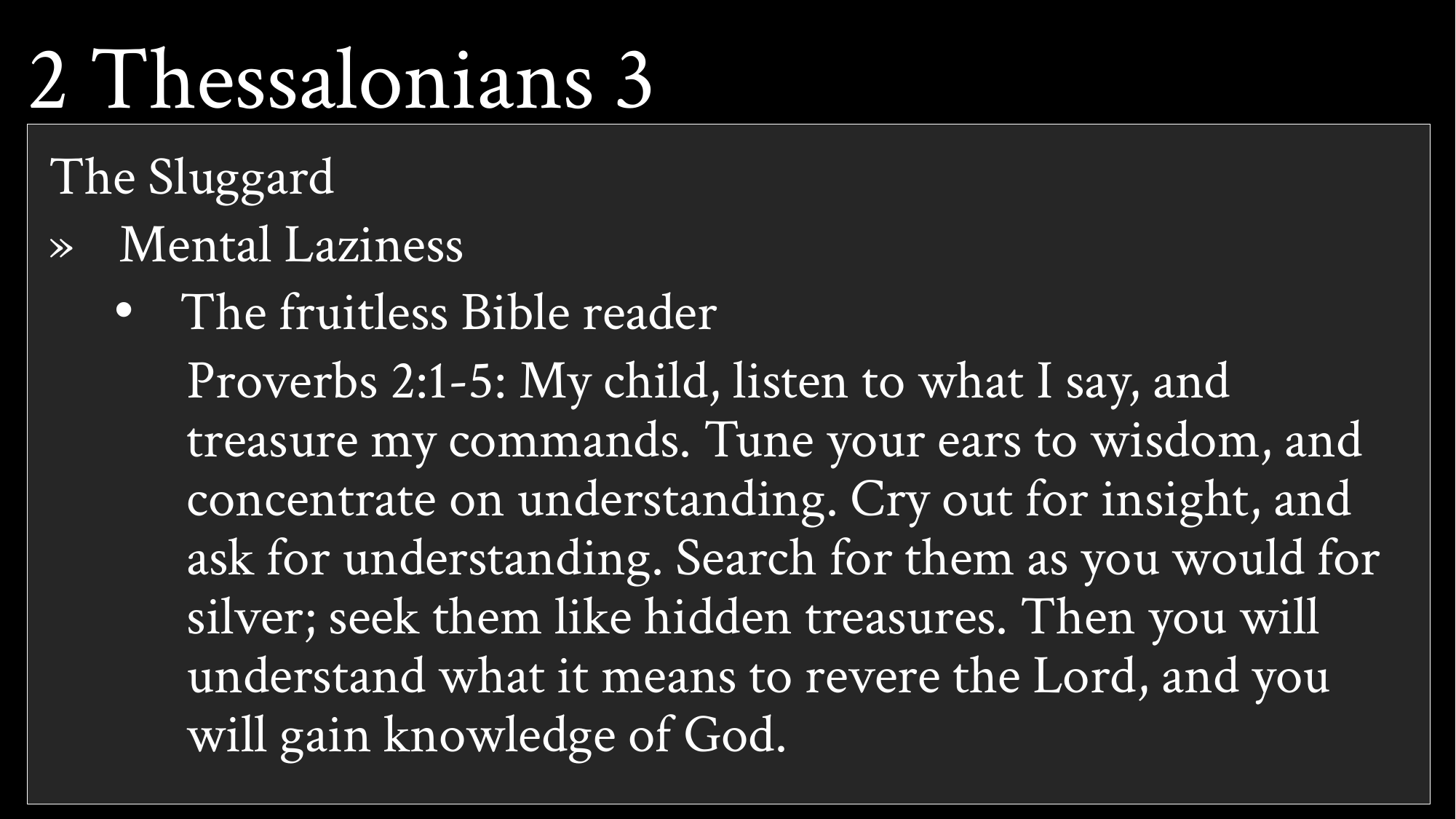

2 Thessalonians 3

The Sluggard
»	Mental Laziness
The fruitless Bible reader
Proverbs 2:1-5: My child, listen to what I say, and treasure my commands. Tune your ears to wisdom, and concentrate on understanding. Cry out for insight, and ask for understanding. Search for them as you would for silver; seek them like hidden treasures. Then you will understand what it means to revere the Lord, and you will gain knowledge of God.
6 	And now, dear brothers and sisters, we give you this command in the name of our Lord Jesus Christ: Stay away from all believers who live idle lives and don’t follow the tradition they received from us.

= “disorderly” “undisciplined”